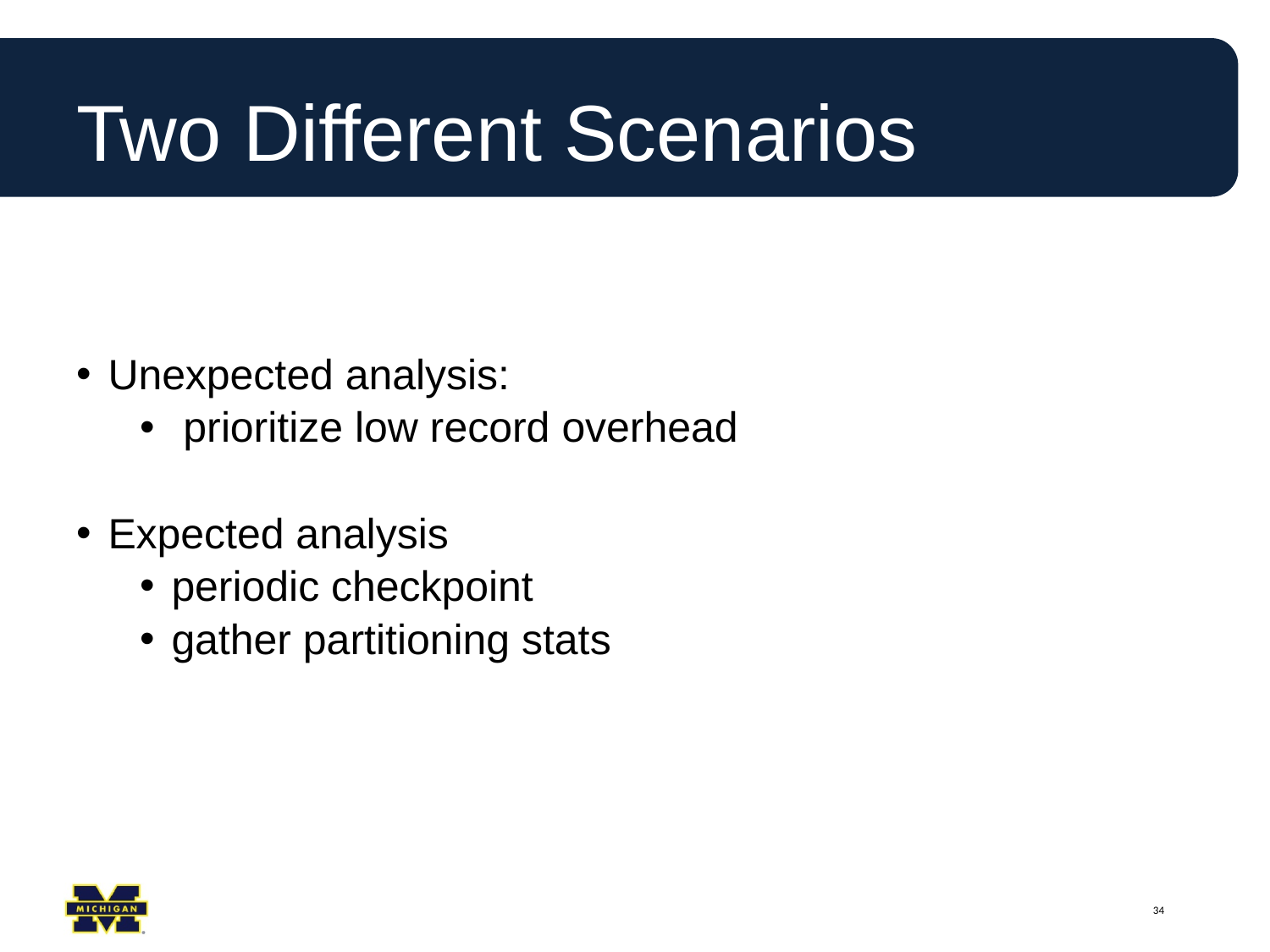

# Two Different Scenarios
Unexpected analysis:
 prioritize low record overhead

Expected analysis
periodic checkpoint
gather partitioning stats